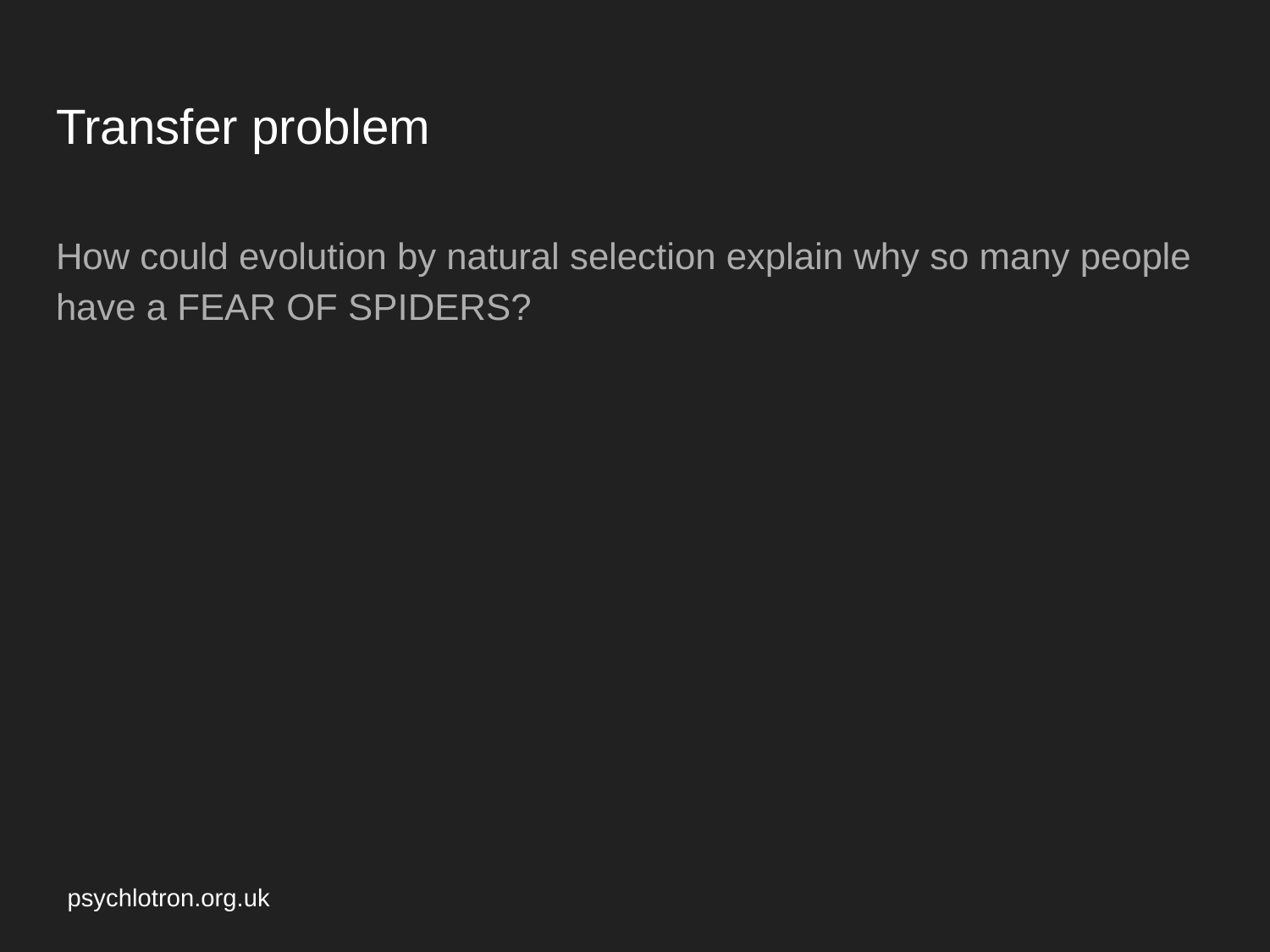

# Transfer problem
How could evolution by natural selection explain why so many people have a FEAR OF SPIDERS?